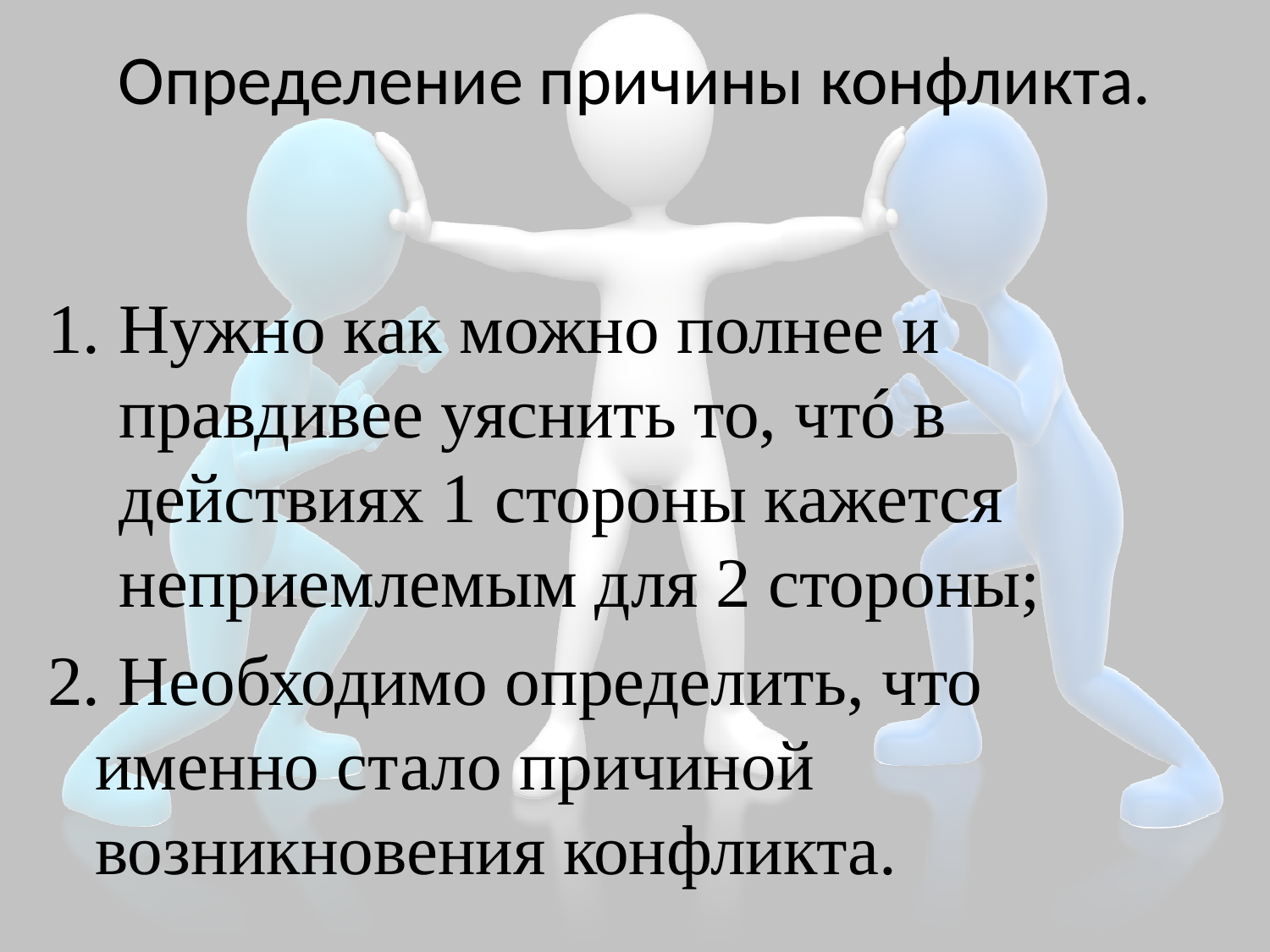

# Определение причины конфликта.
Нужно как можно полнее и правдивее уяснить то, чтó в действиях 1 стороны кажется неприемлемым для 2 стороны;
2. Необходимо определить, что именно стало причиной возникновения конфликта.